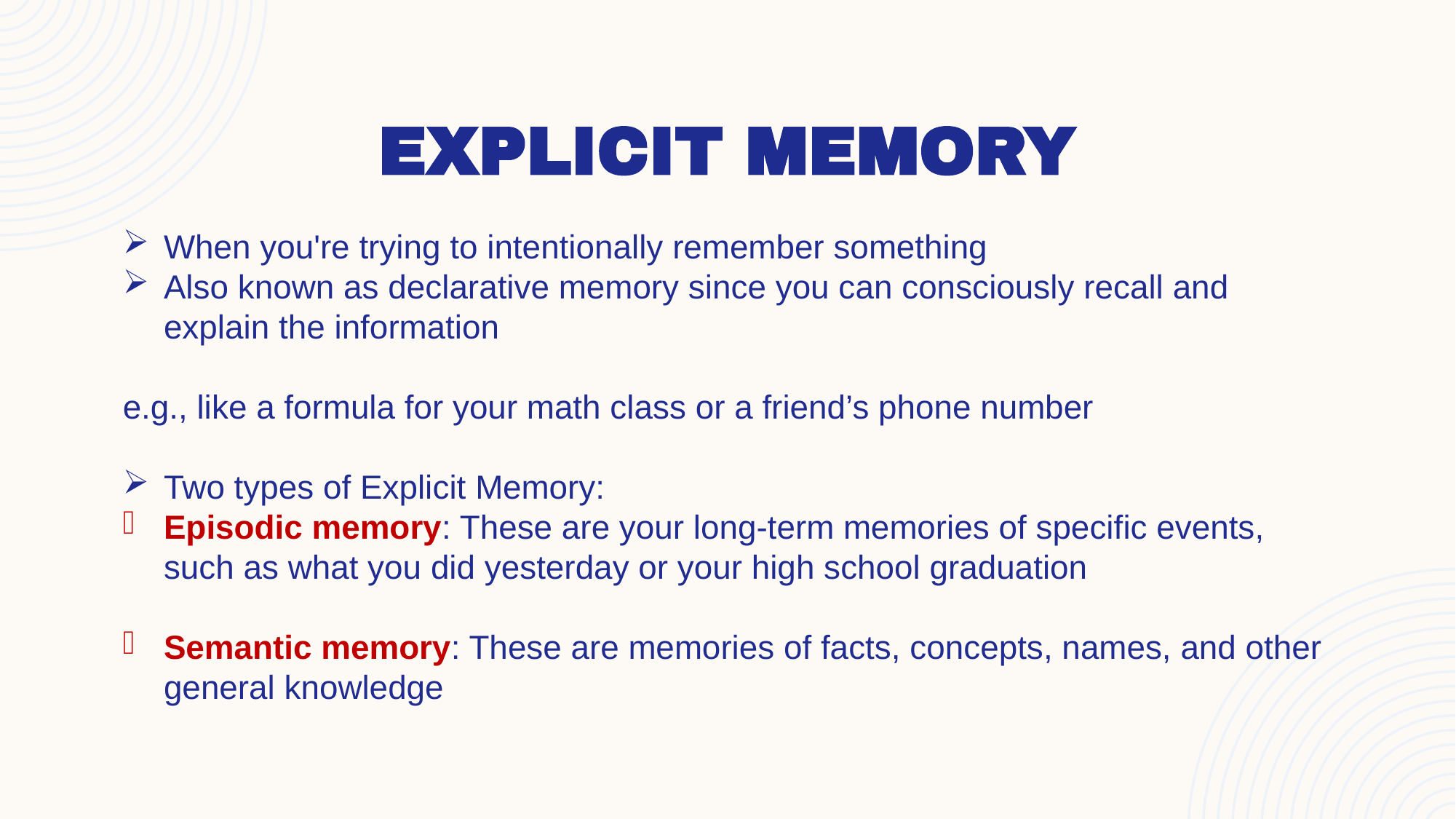

# Explicit memory
When you're trying to intentionally remember something
Also known as declarative memory since you can consciously recall and explain the information

e.g., like a formula for your math class or a friend’s phone number

Two types of Explicit Memory:
Episodic memory: These are your long-term memories of specific events, such as what you did yesterday or your high school graduation

Semantic memory: These are memories of facts, concepts, names, and other general knowledge